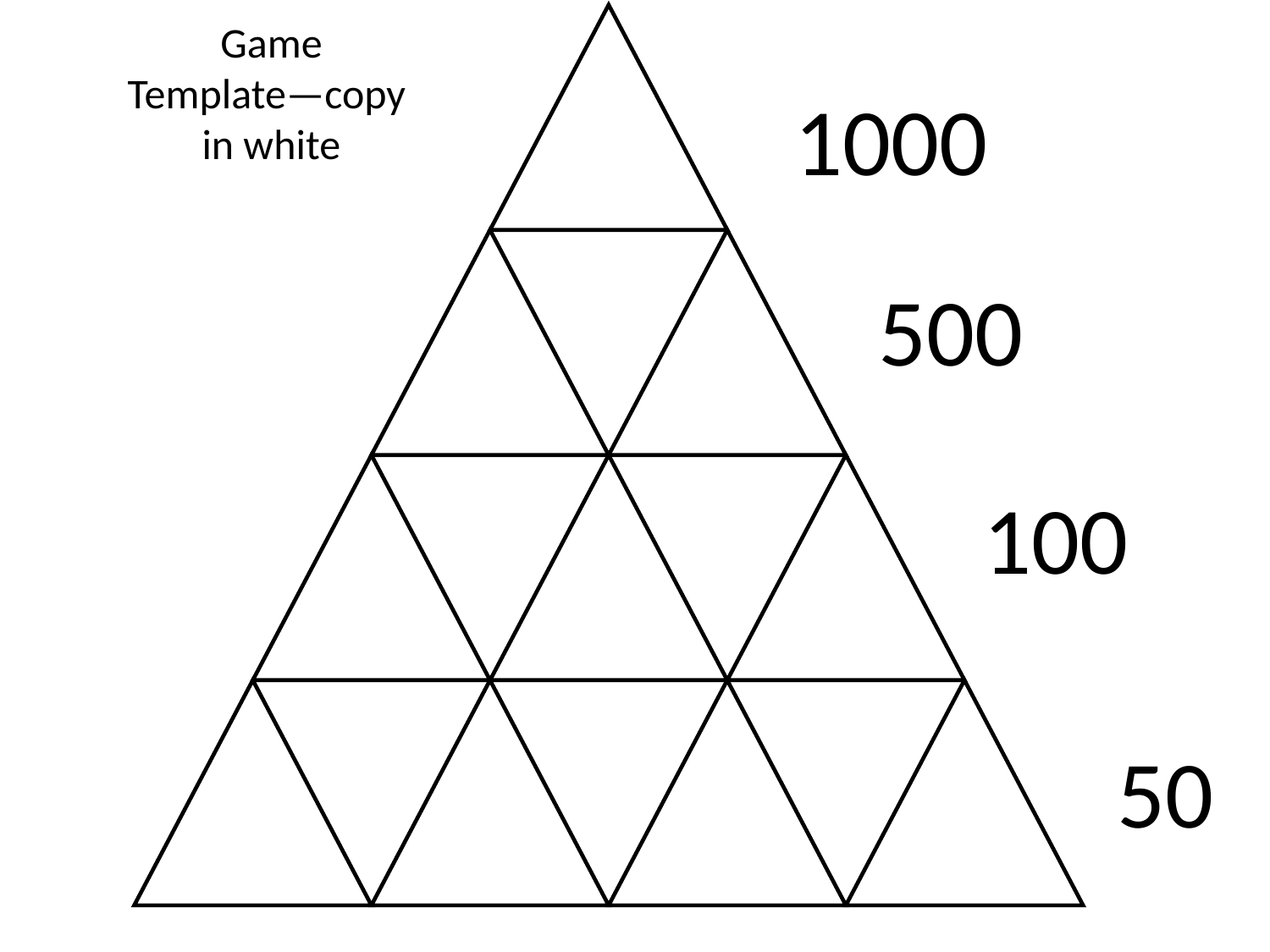

Game
Template—copy
in white
1000

500

100

V
50